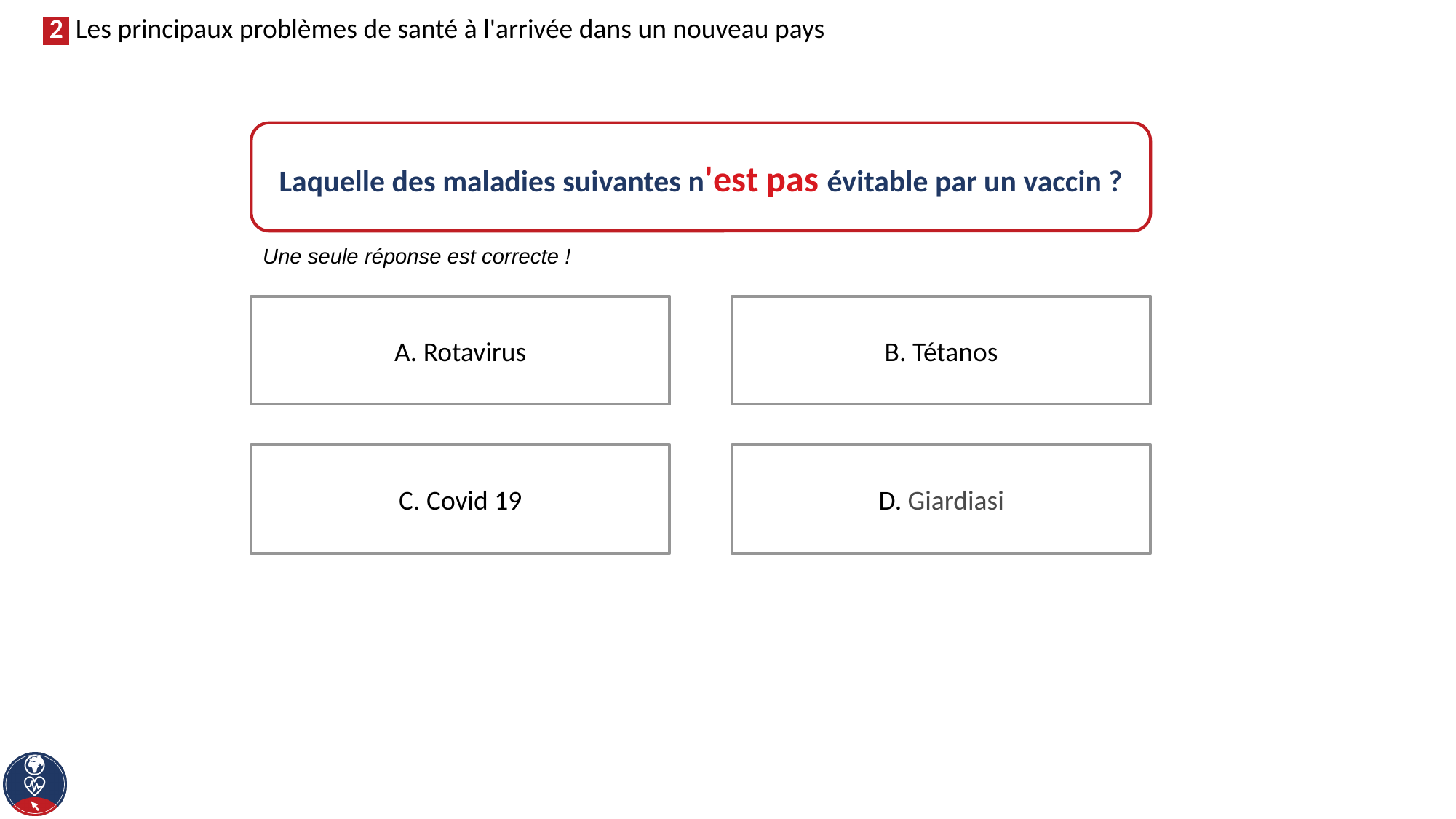

Laquelle des maladies suivantes n'est pas évitable par un vaccin ?
Une seule réponse est correcte !

B. Tétanos

A. Rotavirus

D. Giardiasi

C. Covid 19